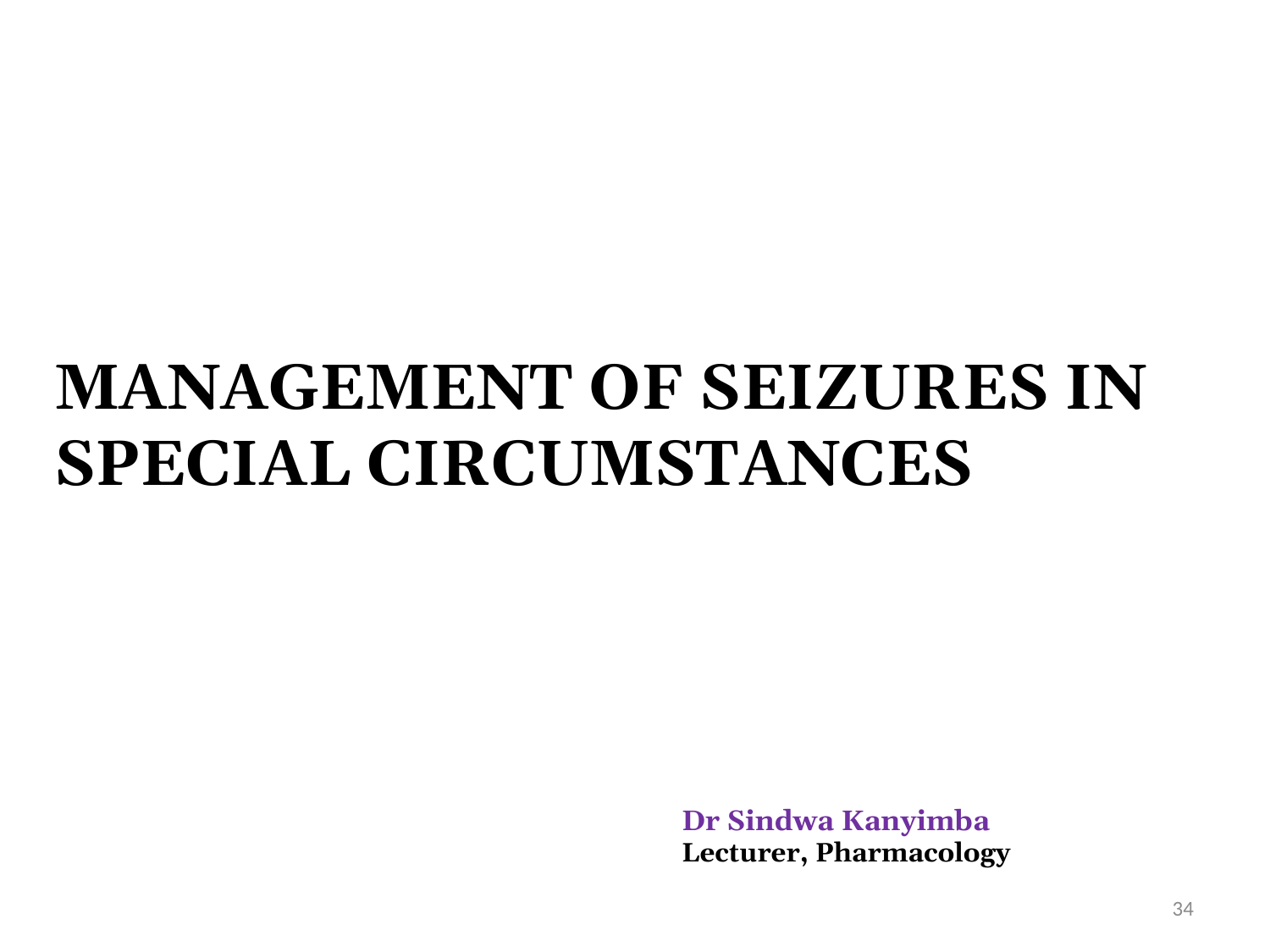

# Management of Seizures in Special Circumstances

Dr Sindwa Kanyimba
Lecturer, Pharmacology
34